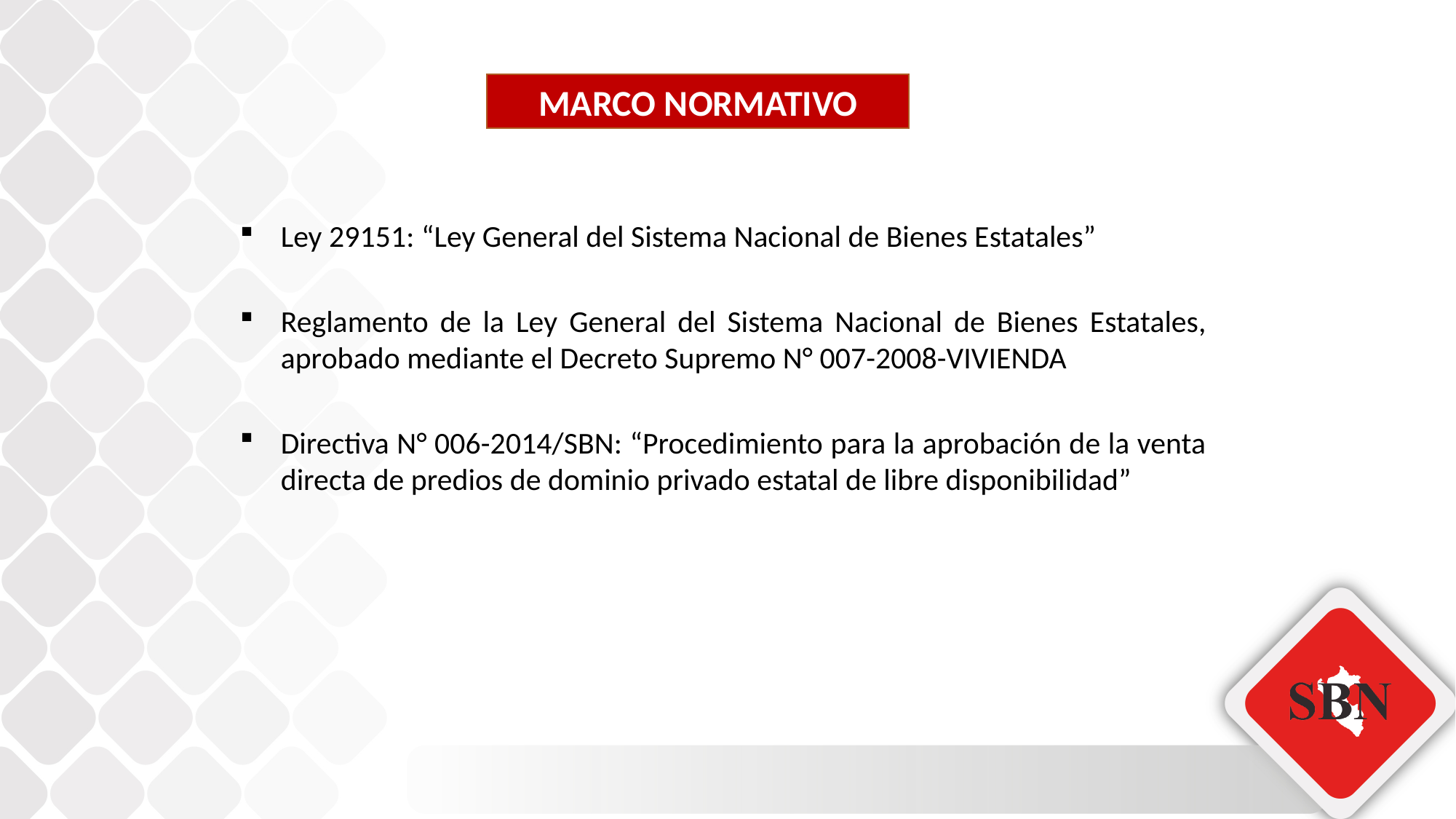

MARCO NORMATIVO
Ley 29151: “Ley General del Sistema Nacional de Bienes Estatales”

Reglamento de la Ley General del Sistema Nacional de Bienes Estatales, aprobado mediante el Decreto Supremo N° 007-2008-VIVIENDA

Directiva N° 006-2014/SBN: “Procedimiento para la aprobación de la venta directa de predios de dominio privado estatal de libre disponibilidad”